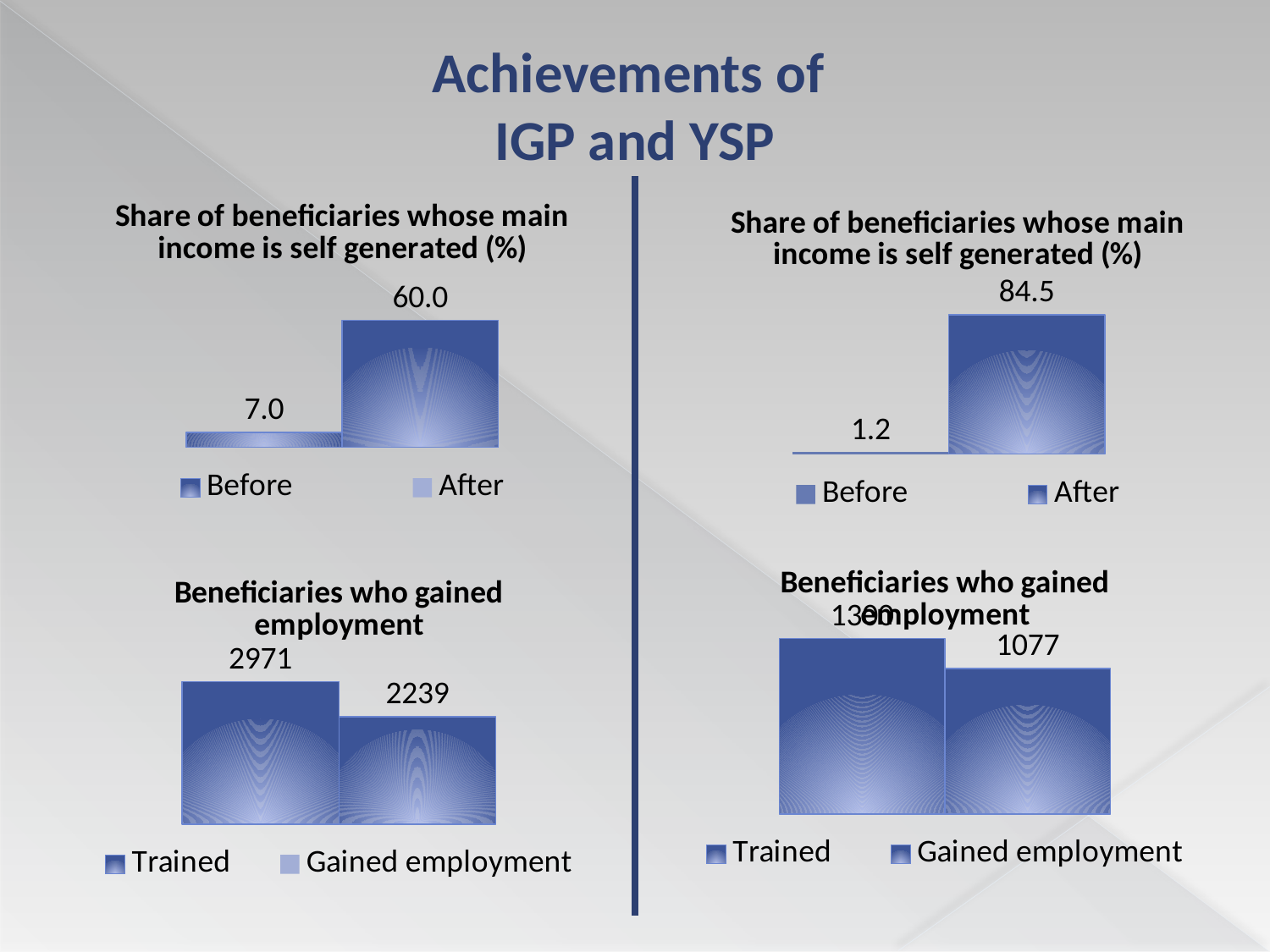

Achievements of
IGP and YSP

### Chart: Share of beneficiaries whose main income is self generated (%)

| Category | Before | After |
|---|---|---|
| Özləri tərəfindən yaradılan gəlirin ümumi gəlirə nisbəti | 7.0 | 60.0 |

### Chart: Share of beneficiaries whose main income is self generated (%)

| Category | Before | After |
|---|---|---|
| Özləri tərəfindən yaradılan gəlirin ümumi gəlirə nisbəti | 1.2 | 84.5 |

### Chart: Beneficiaries who gained employment

| Category | Trained | Gained employment |
|---|---|---|
| Özləri tərəfindən yaradılan gəlirin ümumi gəlirə nisbəti | 1300.0 | 1077.0 |

### Chart: Beneficiaries who gained employment

| Category | Trained | Gained employment |
|---|---|---|
| Özləri tərəfindən yaradılan gəlirin ümumi gəlirə nisbəti | 2971.0 | 2239.0 |